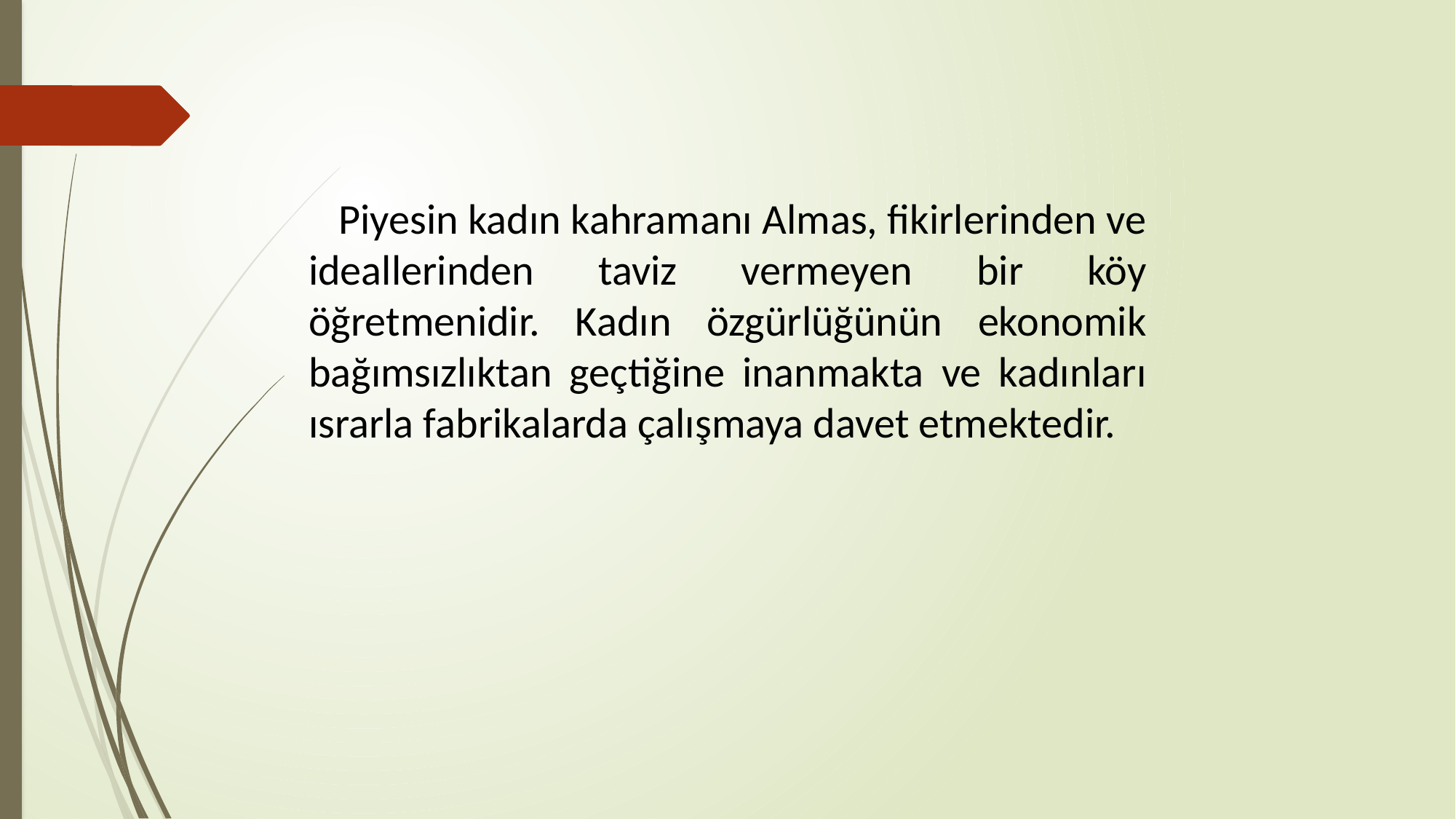

Piyesin kadın kahramanı Almas, fikirlerinden ve ideallerinden taviz vermeyen bir köy öğretmenidir. Kadın özgürlüğünün ekonomik bağımsızlıktan geçtiğine inanmakta ve kadınları ısrarla fabrikalarda çalışmaya davet etmektedir.